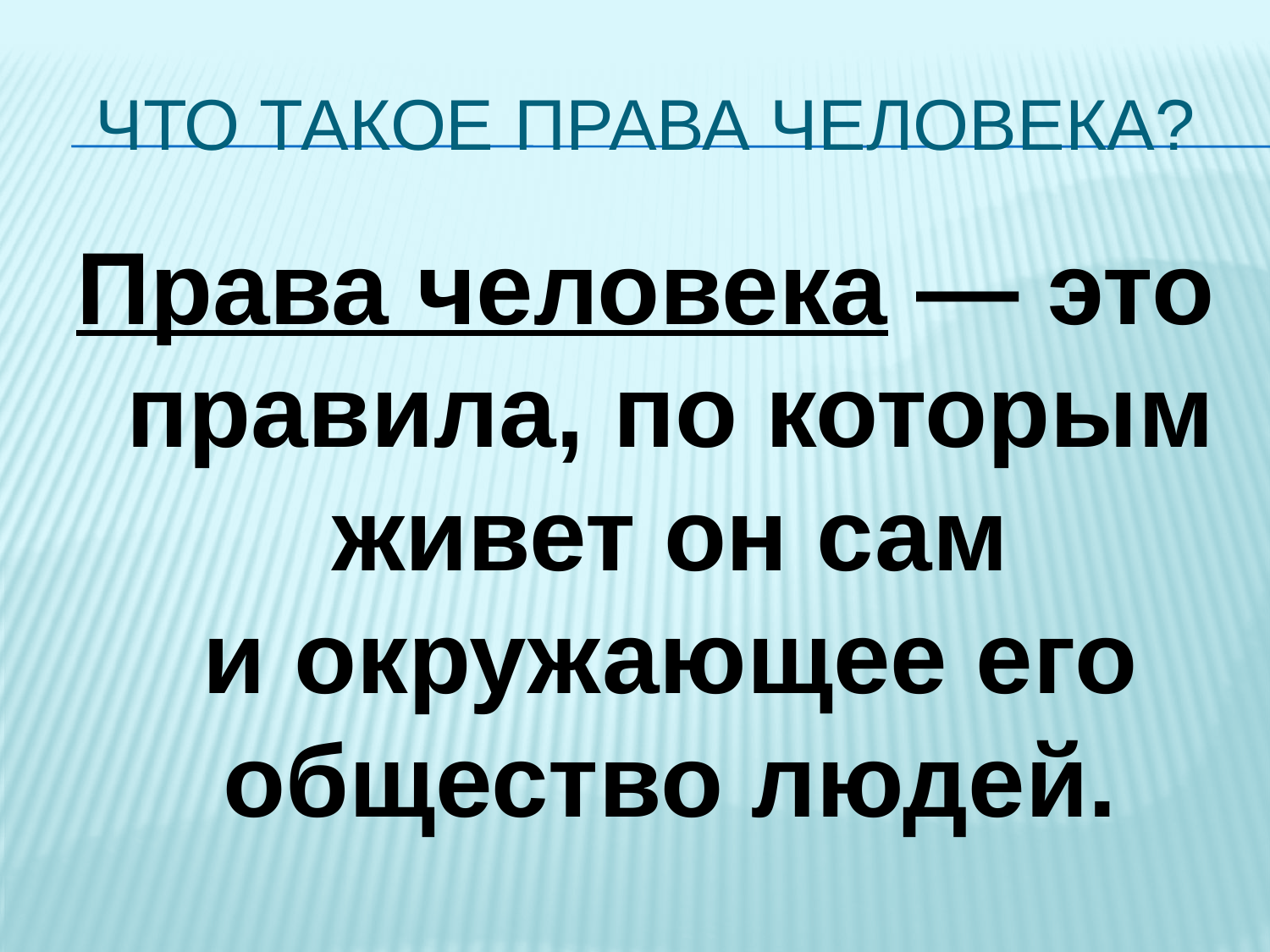

# Что такое права человека?
Права человека — это правила, по которым живет он сам и окружающее его общество людей.